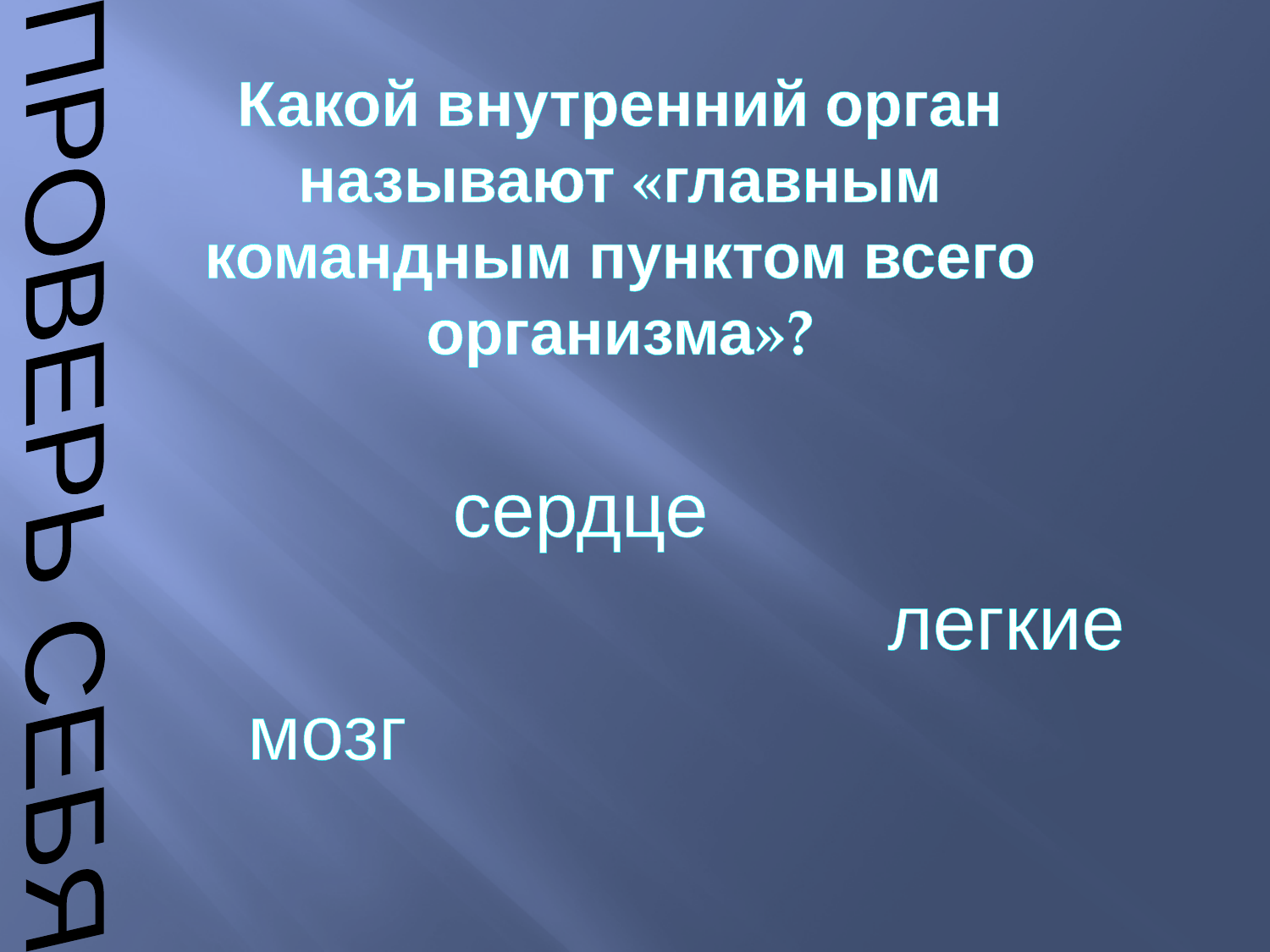

Какой внутренний орган называют «главным командным пунктом всего организма»?
ПРОВЕРЬ СЕБЯ
сердце
легкие
мозг